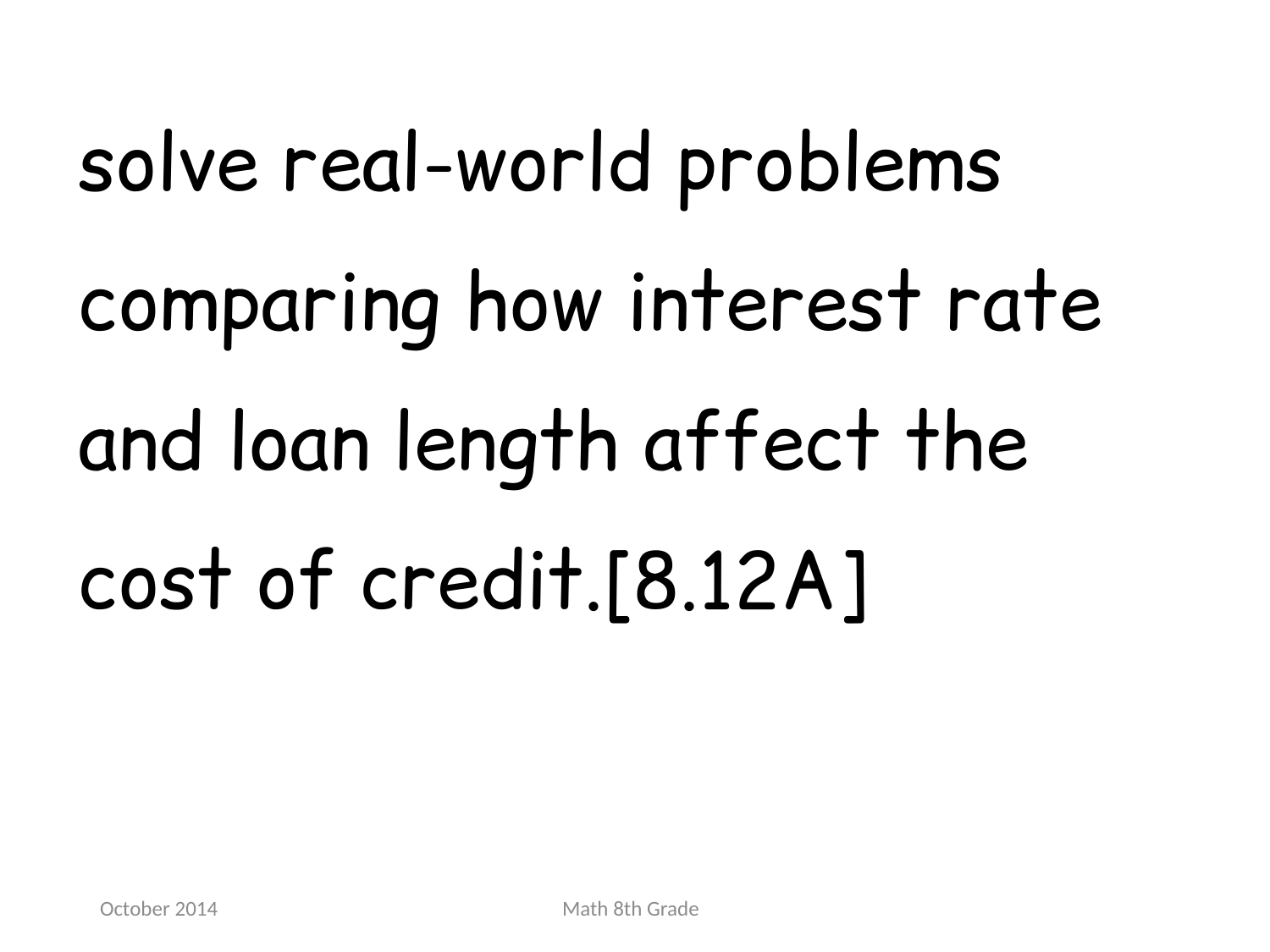

solve real-world problems comparing how interest rate and loan length affect the cost of credit.[8.12A]
October 2014
Math 8th Grade